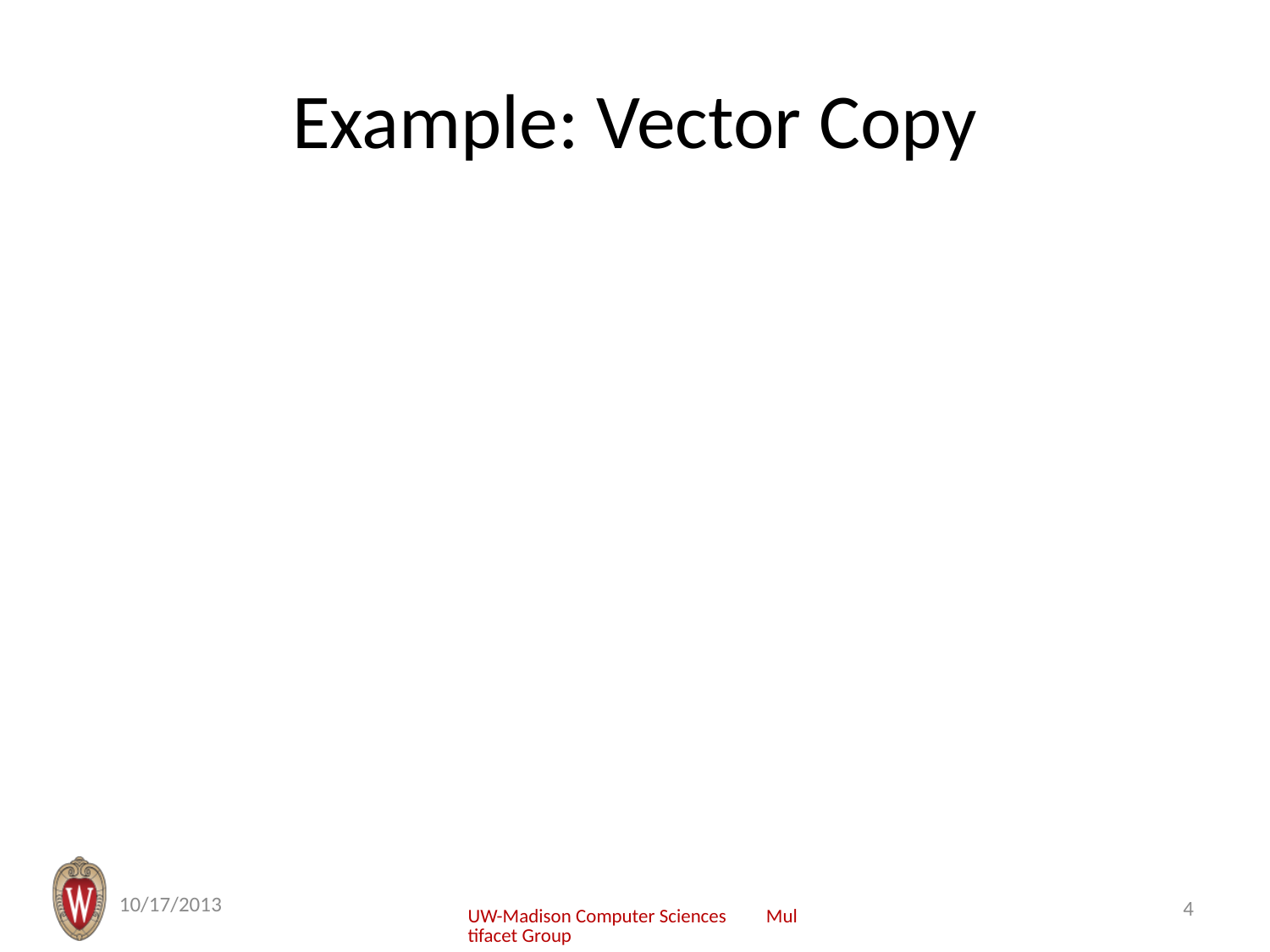

# Example: Vector Copy

10/17/2013
4
UW-Madison Computer Sciences         Multifacet Group